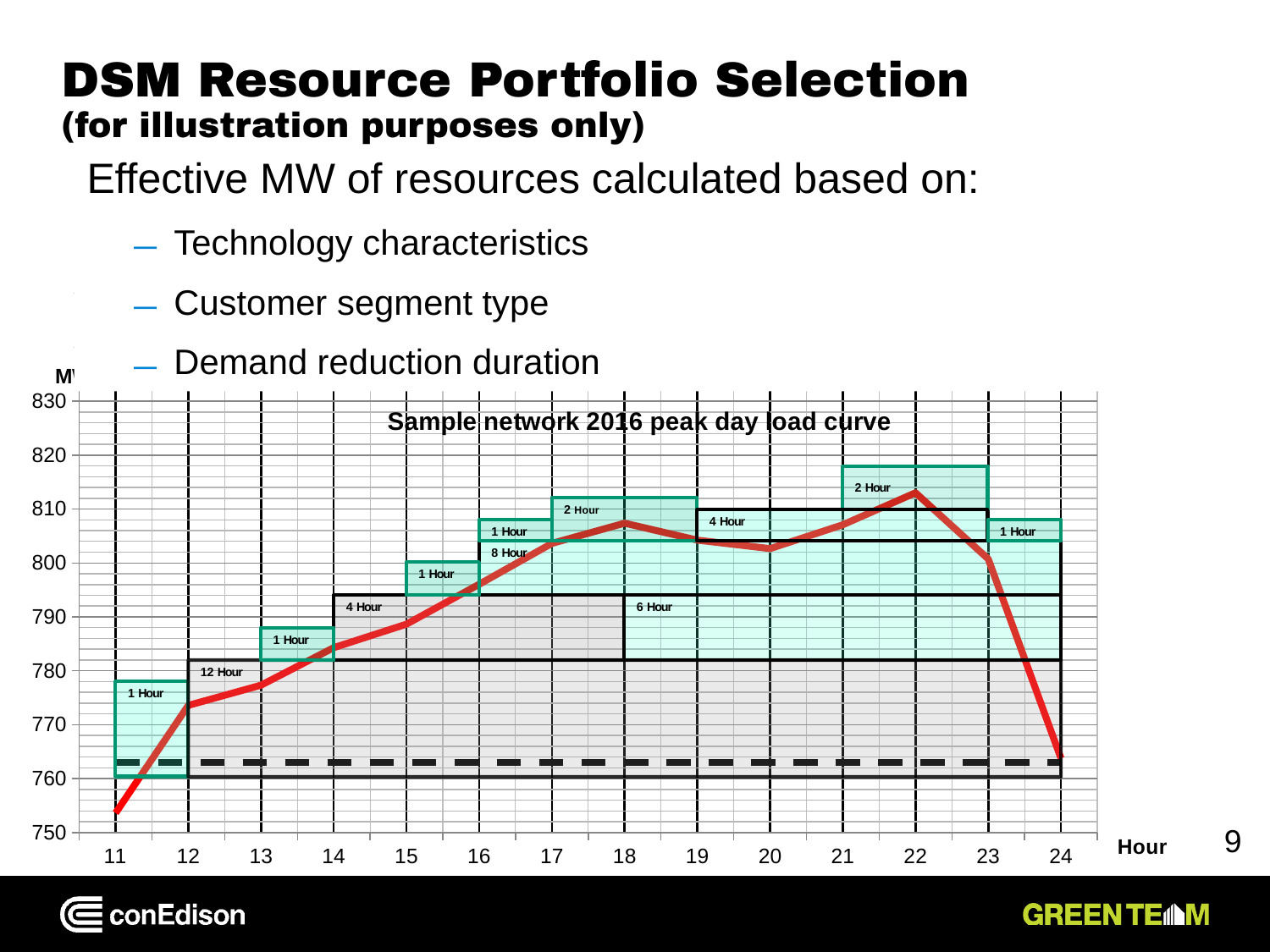

# DSM Resource Portfolio Selection (for illustration purposes only)
Effective MW of resources calculated based on:
Technology characteristics
Customer segment type
Demand reduction duration

### Chart: Sample network 2016 peak day load curve

| Category | 2016 Feeder Loading (MW)  | 138 kV Feeder Capability |
|---|---|---|
| 11 | 753.6326297918272 | 763.0 |
| 12 | 773.596037032736 | 763.0 |
| 13 | 777.3337608125187 | 763.0 |
| 14 | 784.2926818180531 | 763.0 |
| 15 | 788.642831013329 | 763.0 |
| 16 | 796.0477589447587 | 763.0 |
| 17 | 803.6279781532007 | 763.0 |
| 18 | 807.3783708007456 | 763.0 |
| 19 | 804.2306067645178 | 763.0 |
| 20 | 802.6497044379536 | 763.0 |
| 21 | 807.085637312505 | 763.0 |
| 22 | 813.0 | 763.0 |
| 23 | 800.7338174304818 | 763.0 |
| 24 | 763.7767046271097 | 763.0 |